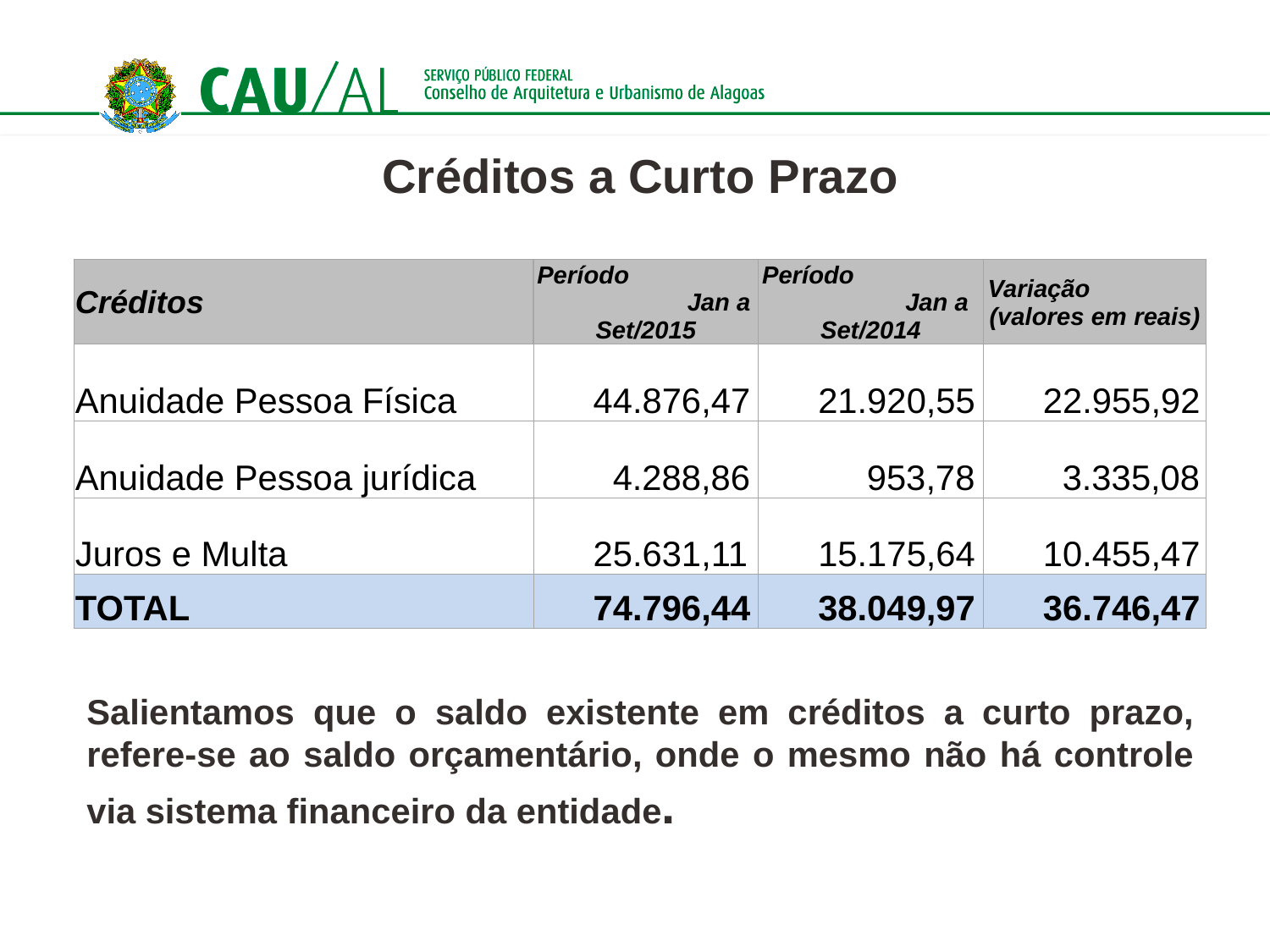

Créditos a Curto Prazo
| Créditos | Período Jan a Set/2015 | Período Jan a Set/2014 | Variação (valores em reais) |
| --- | --- | --- | --- |
| Anuidade Pessoa Física | 44.876,47 | 21.920,55 | 22.955,92 |
| Anuidade Pessoa jurídica | 4.288,86 | 953,78 | 3.335,08 |
| Juros e Multa | 25.631,11 | 15.175,64 | 10.455,47 |
| TOTAL | 74.796,44 | 38.049,97 | 36.746,47 |
Salientamos que o saldo existente em créditos a curto prazo, refere-se ao saldo orçamentário, onde o mesmo não há controle via sistema financeiro da entidade.